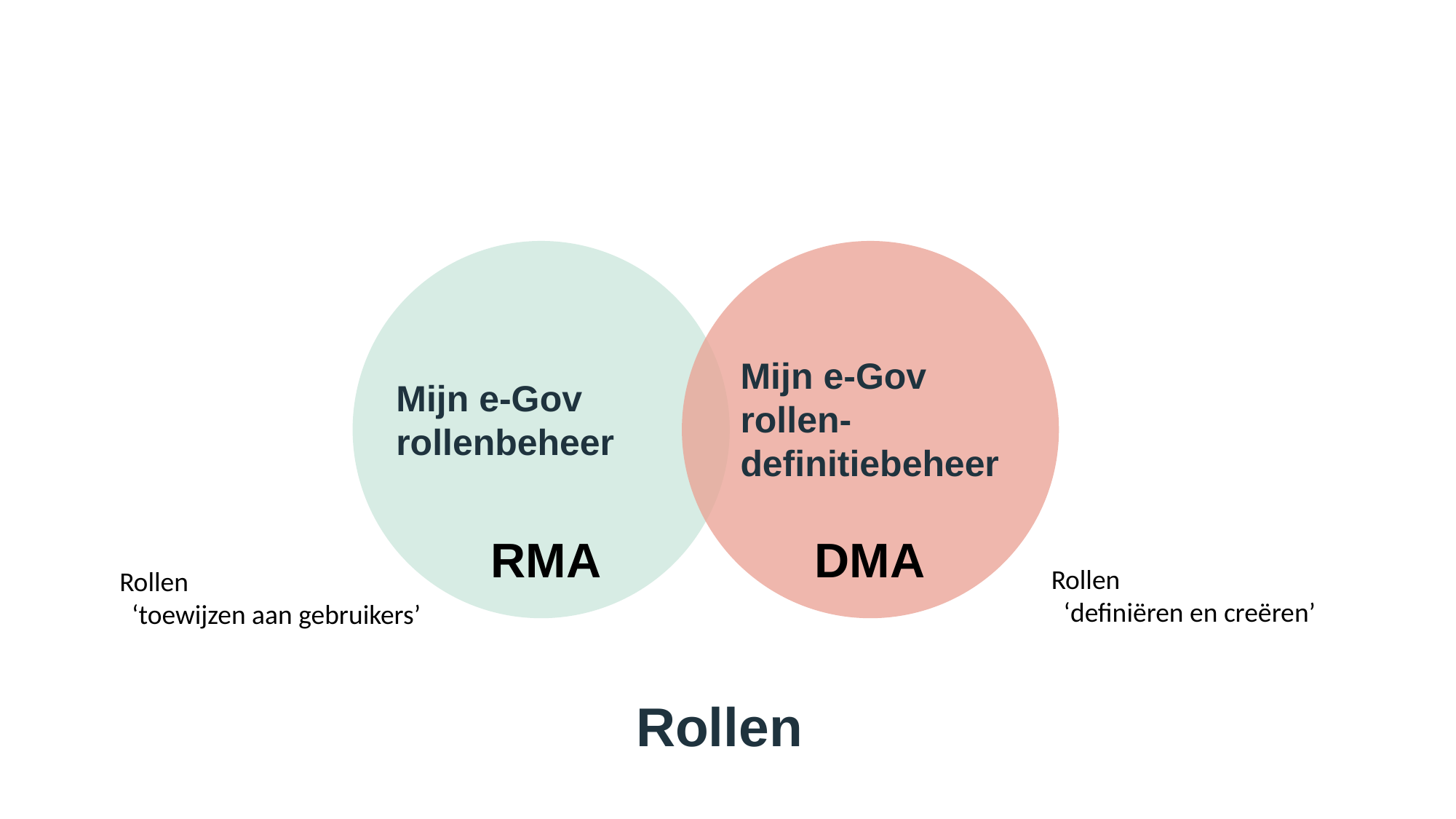

Mijn e-Gov rollen-definitiebeheer
Mijn e-Gov rollenbeheer
DMA
RMA
Rollen
  ‘definiëren en creëren’
Rollen
  ‘toewijzen aan gebruikers’
Rollen